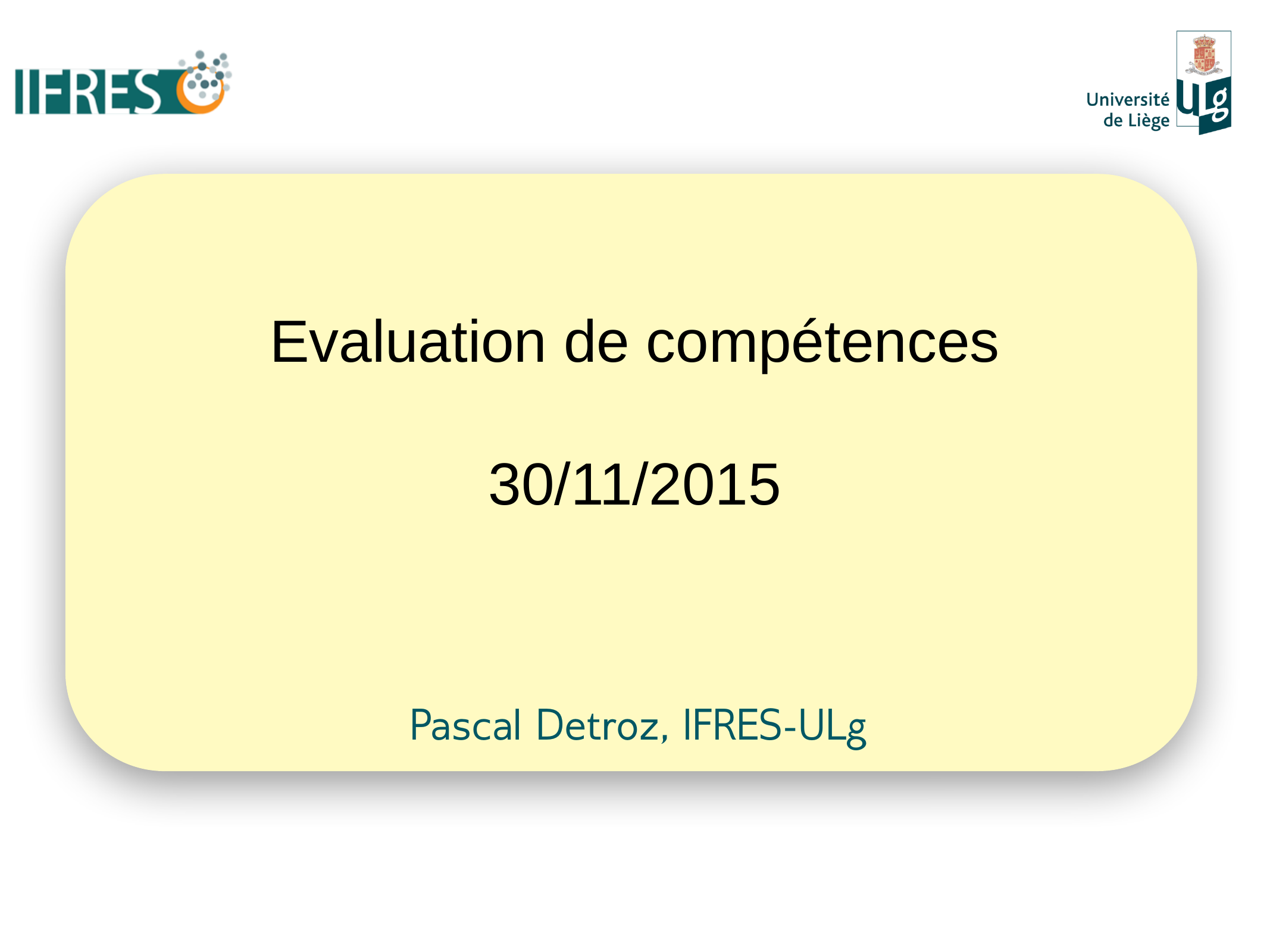

# Evaluation de compétences 30/11/2015
Pascal Detroz, IFRES-ULg